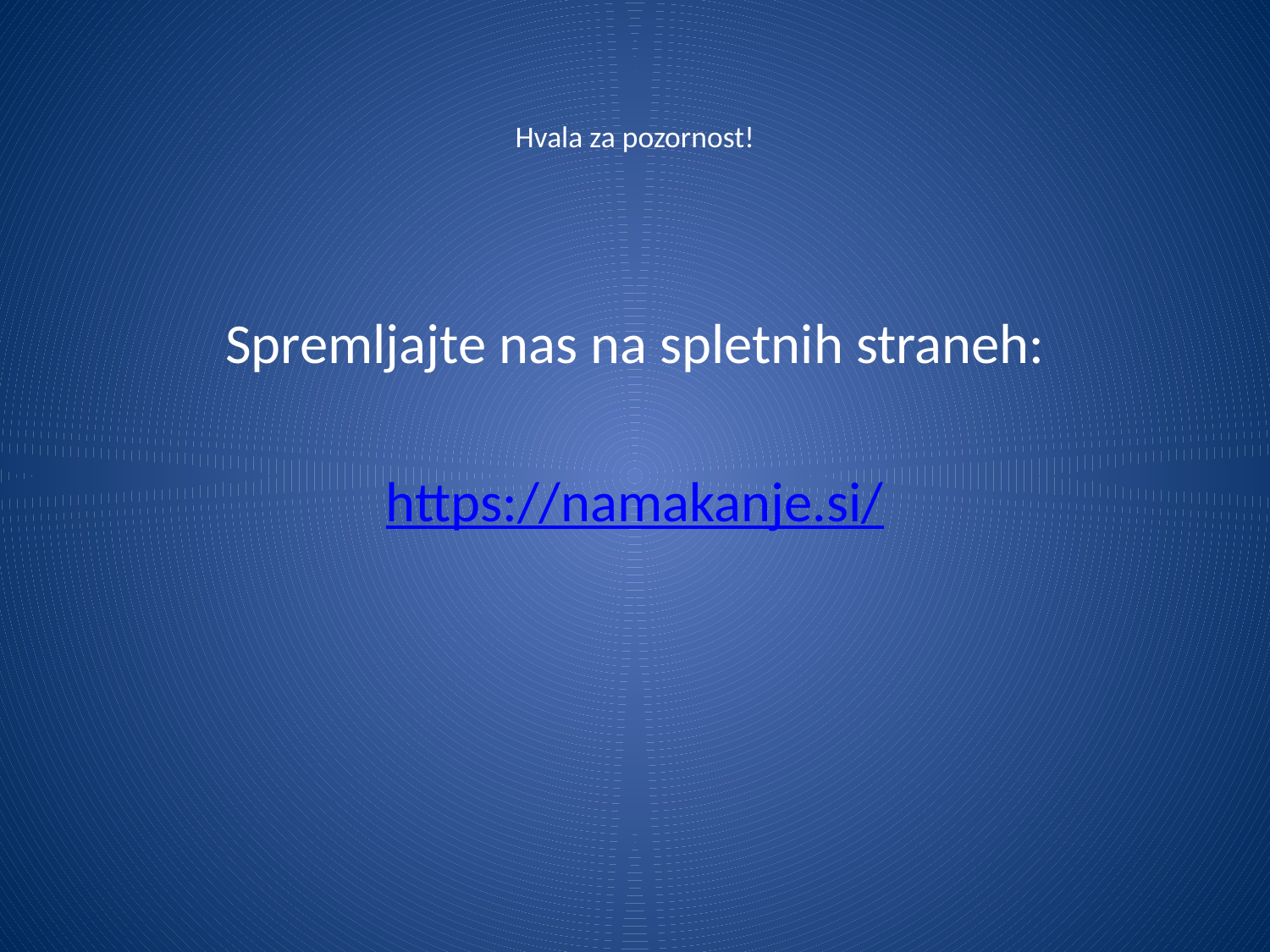

# Hvala za pozornost!

Spremljajte nas na spletnih straneh:

https://namakanje.si/